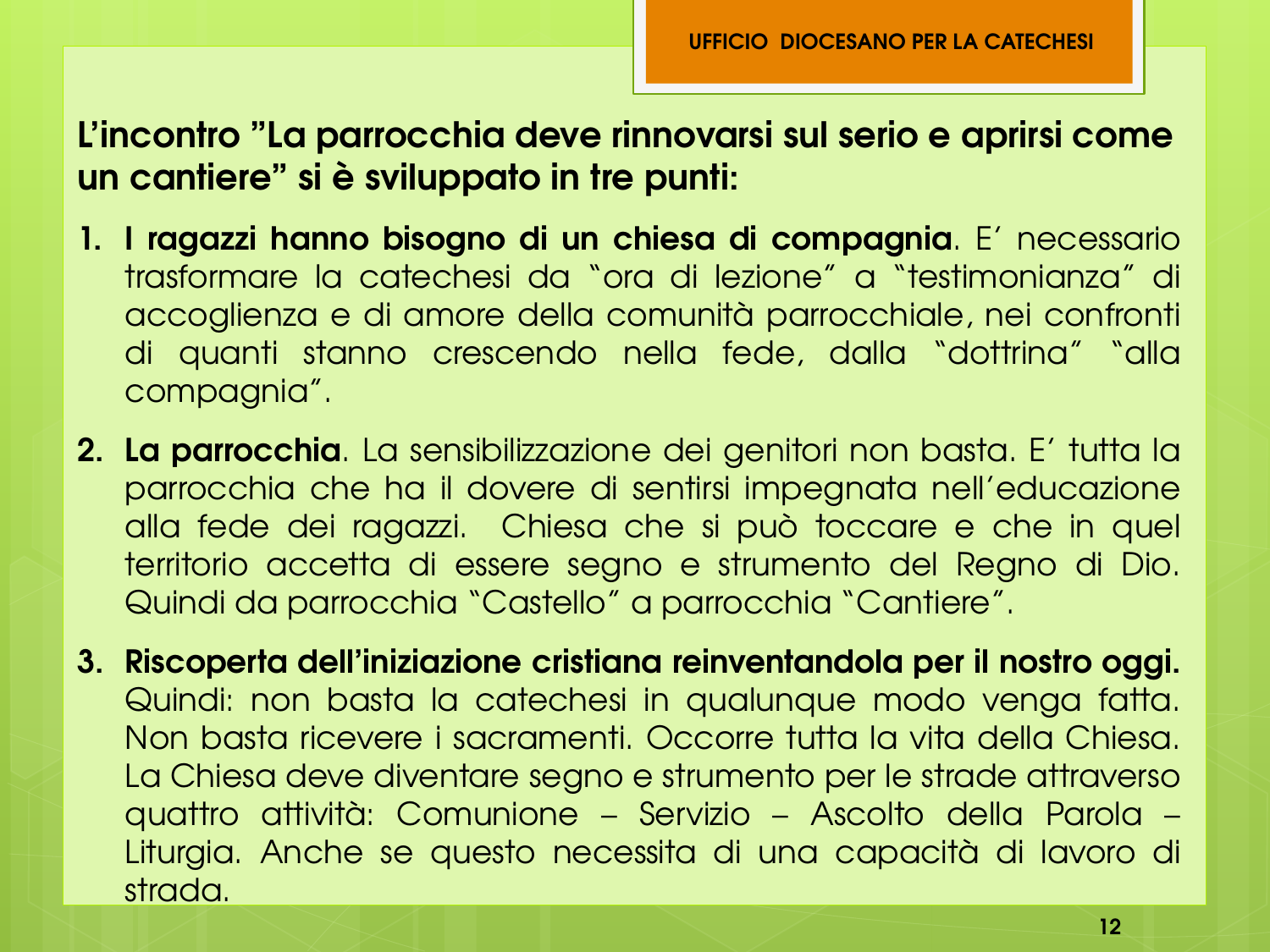

UFFICIO  DIOCESANO PER LA CATECHESI
L’incontro ”La parrocchia deve rinnovarsi sul serio e aprirsi come un cantiere” si è sviluppato in tre punti:

I ragazzi hanno bisogno di un chiesa di compagnia. E’ necessario trasformare la catechesi da “ora di lezione” a “testimonianza” di accoglienza e di amore della comunità parrocchiale, nei confronti di quanti stanno crescendo nella fede, dalla “dottrina” “alla compagnia”.

La parrocchia. La sensibilizzazione dei genitori non basta. E’ tutta la parrocchia che ha il dovere di sentirsi impegnata nell’educazione alla fede dei ragazzi.  Chiesa che si può toccare e che in quel territorio accetta di essere segno e strumento del Regno di Dio. Quindi da parrocchia “Castello” a parrocchia “Cantiere”.

Riscoperta dell’iniziazione cristiana reinventandola per il nostro oggi. Quindi: non basta la catechesi in qualunque modo venga fatta. Non basta ricevere i sacramenti. Occorre tutta la vita della Chiesa. La Chiesa deve diventare segno e strumento per le strade attraverso quattro attività: Comunione – Servizio – Ascolto della Parola – Liturgia. Anche se questo necessita di una capacità di lavoro di strada.

12